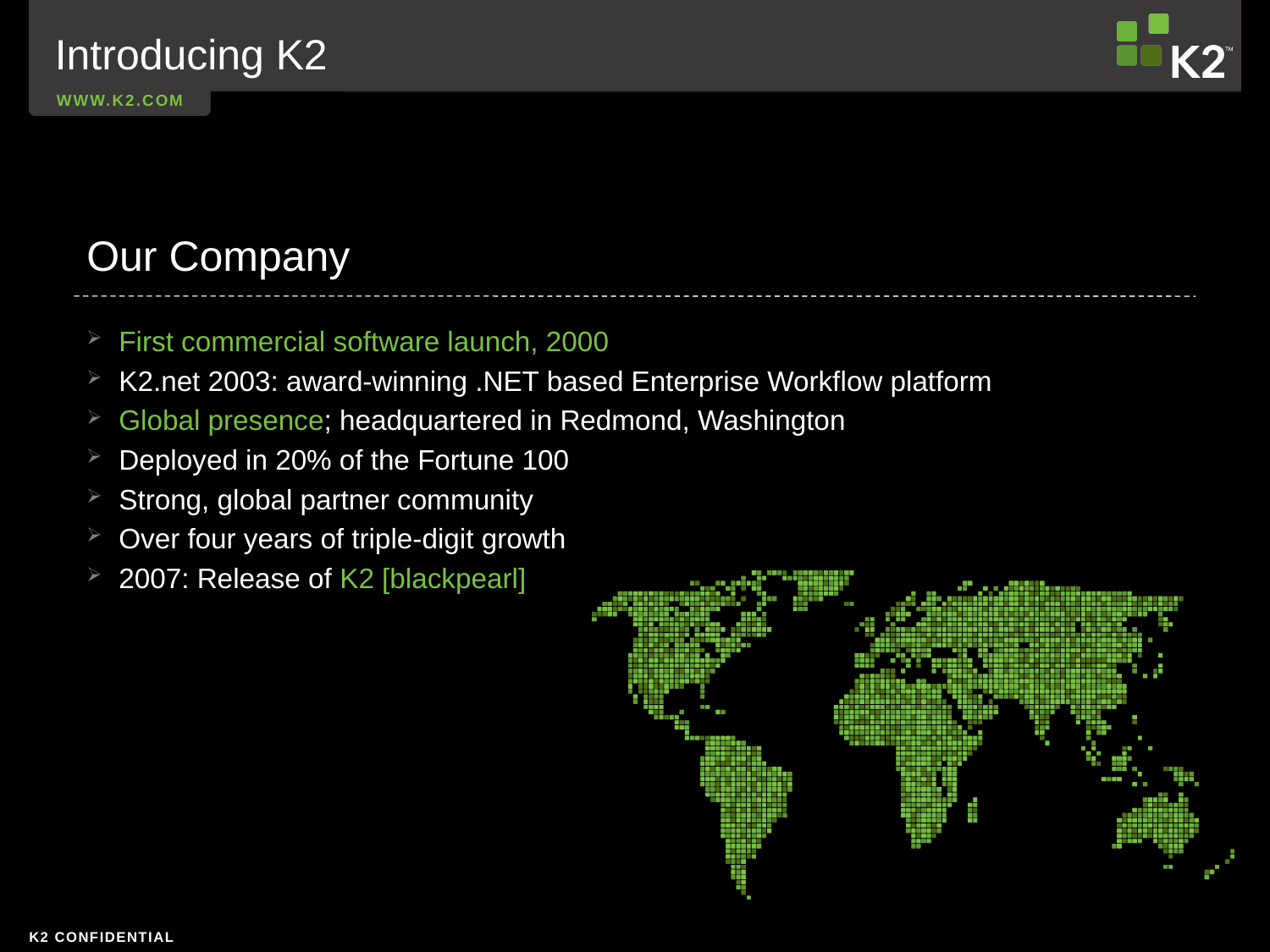

Introducing K2
Our Company
First commercial software launch, 2000
K2.net 2003: award-winning .NET based Enterprise Workflow platform
Global presence; headquartered in Redmond, Washington
Deployed in 20% of the Fortune 100
Strong, global partner community
Over four years of triple-digit growth
2007: Release of K2 [blackpearl]